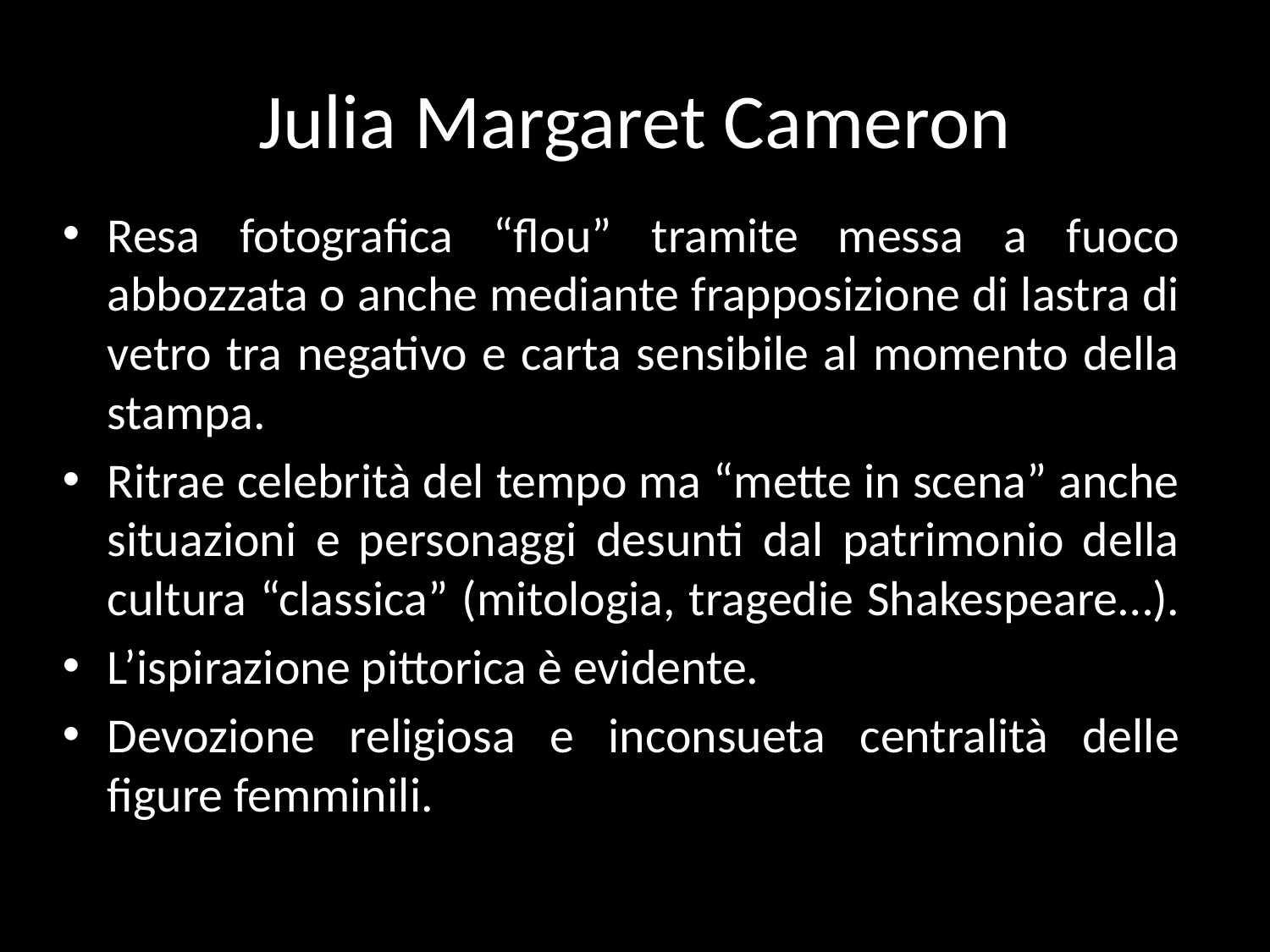

# Julia Margaret Cameron
Resa fotografica “flou” tramite messa a fuoco abbozzata o anche mediante frapposizione di lastra di vetro tra negativo e carta sensibile al momento della stampa.
Ritrae celebrità del tempo ma “mette in scena” anche situazioni e personaggi desunti dal patrimonio della cultura “classica” (mitologia, tragedie Shakespeare…).
L’ispirazione pittorica è evidente.
Devozione religiosa e inconsueta centralità delle figure femminili.